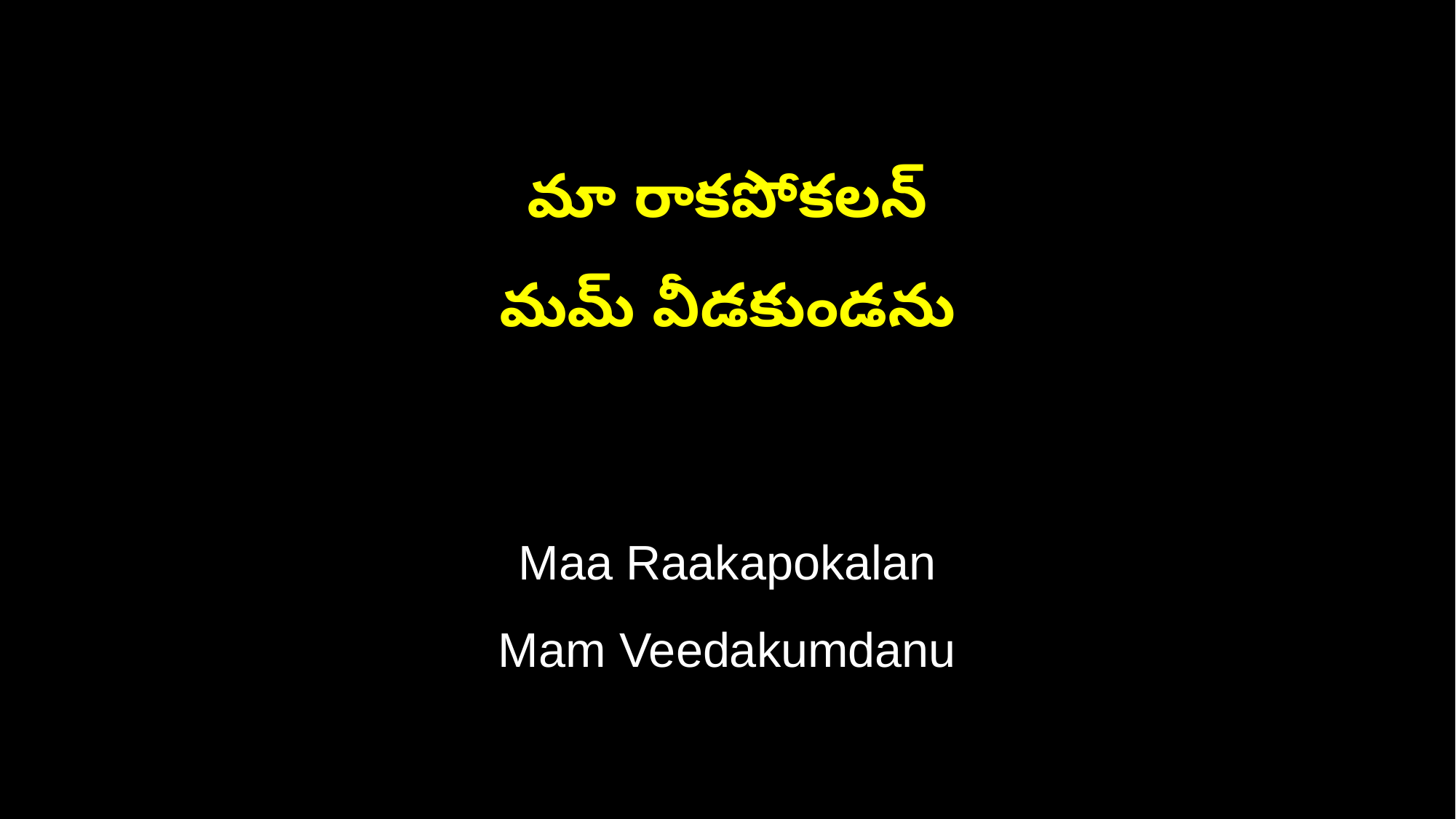

మా రాకపోకలన్
మమ్ వీడకుండను
Maa Raakapokalan
Mam Veedakumdanu